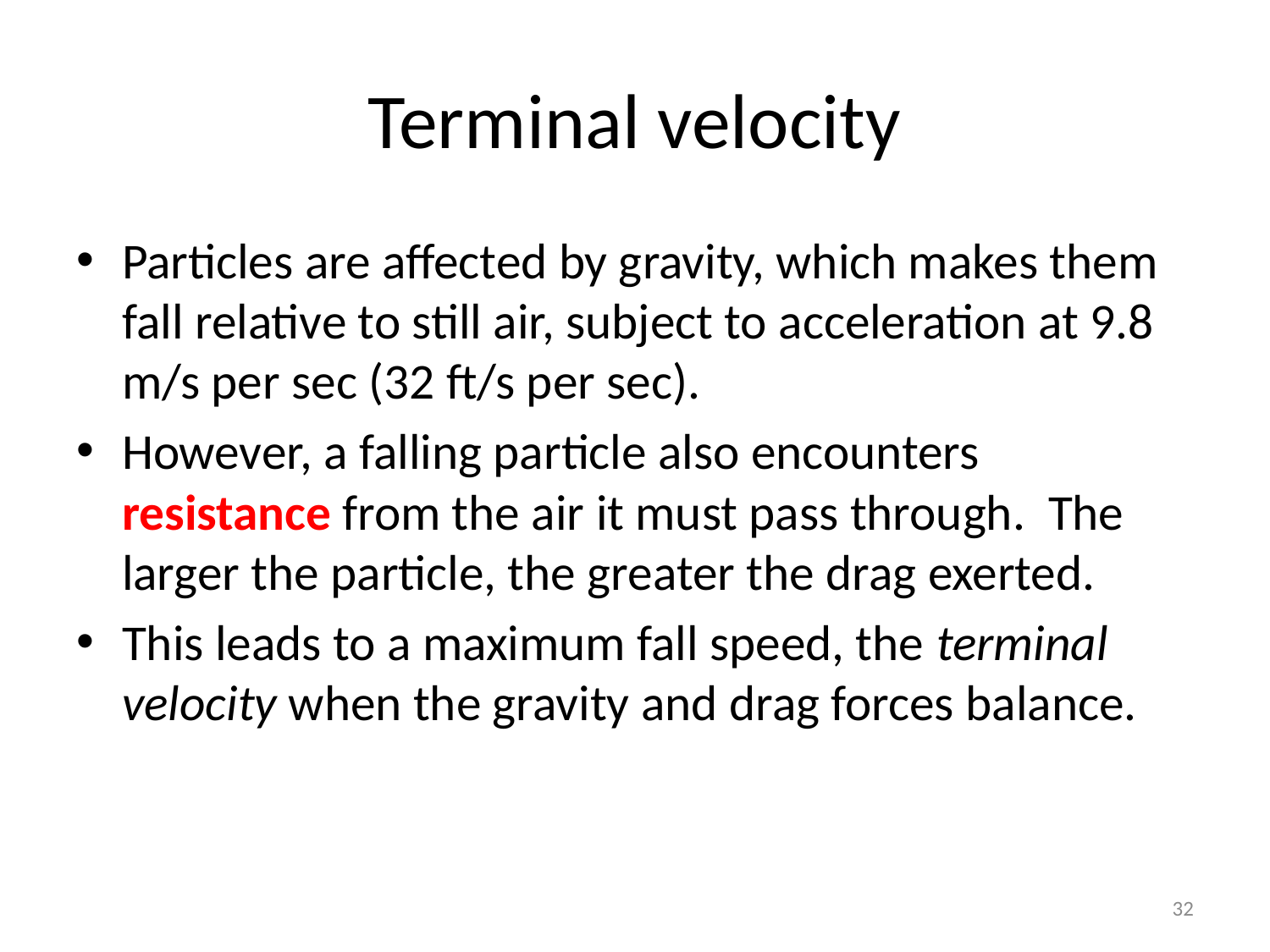

# Terminal velocity
Particles are affected by gravity, which makes them fall relative to still air, subject to acceleration at 9.8 m/s per sec (32 ft/s per sec).
However, a falling particle also encounters resistance from the air it must pass through.  The larger the particle, the greater the drag exerted.
This leads to a maximum fall speed, the terminal velocity when the gravity and drag forces balance.
32